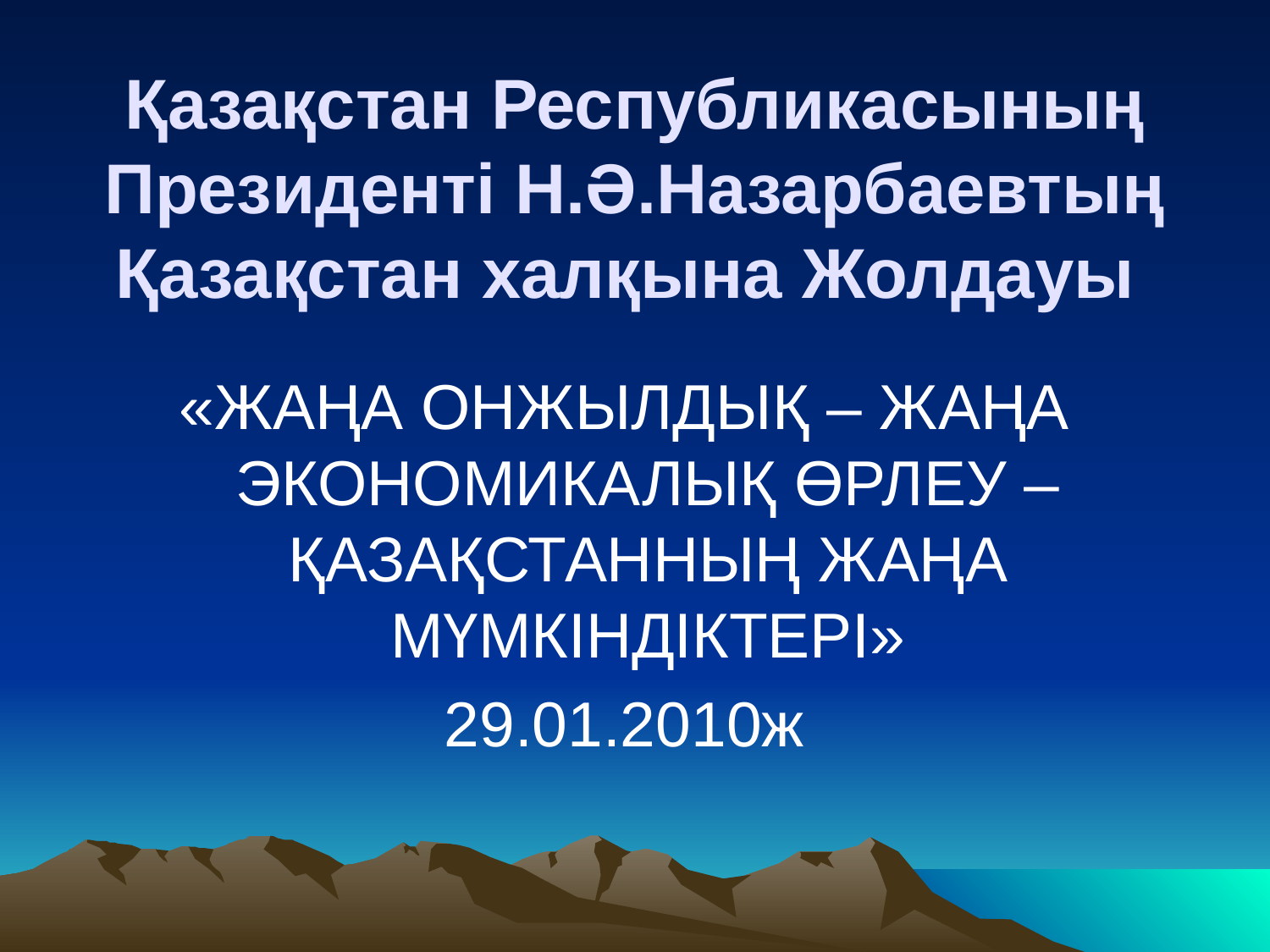

# Қазақстан Республикасының Президенті Н.Ә.Назарбаевтың Қазақстан халқына Жолдауы
«ЖАҢА ОНЖЫЛДЫҚ – ЖАҢА ЭКОНОМИКАЛЫҚ ӨРЛЕУ – ҚАЗАҚСТАННЫҢ ЖАҢА МҮМКІНДІКТЕРІ»
29.01.2010ж